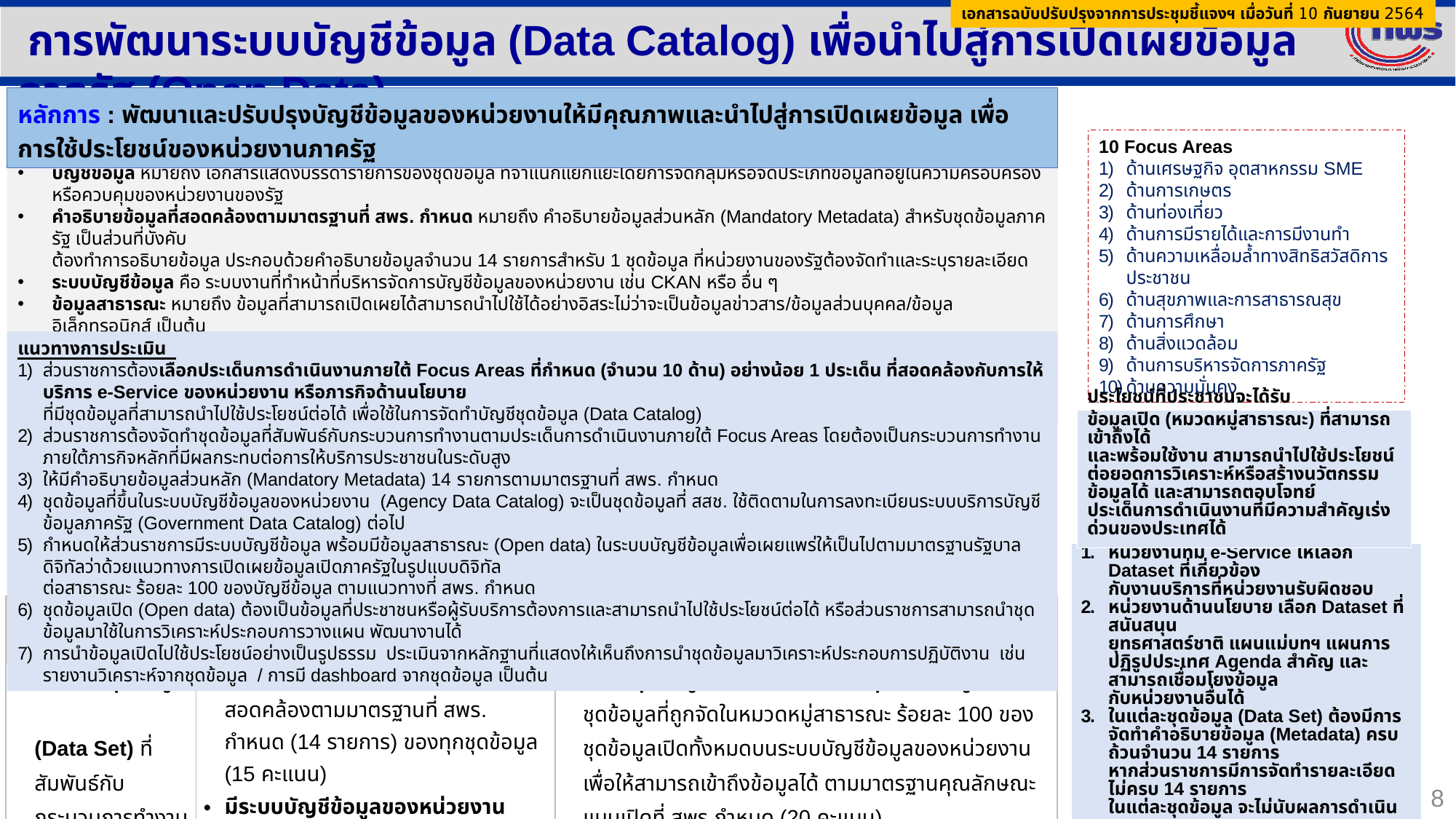

เอกสารฉบับปรับปรุงจากการประชุมชี้แจงฯ เมื่อวันที่ 10 กันยายน 2564
 การพัฒนาระบบบัญชีข้อมูล (Data Catalog) เพื่อนำไปสู่การเปิดเผยข้อมูลภาครัฐ (Open Data)
หลักการ : พัฒนาและปรับปรุงบัญชีข้อมูลของหน่วยงานให้มีคุณภาพและนำไปสู่การเปิดเผยข้อมูล เพื่อการใช้ประโยชน์ของหน่วยงานภาครัฐ
10 Focus Areas
ด้านเศรษฐกิจ อุตสาหกรรม SME
ด้านการเกษตร
ด้านท่องเที่ยว
ด้านการมีรายได้และการมีงานทำ
ด้านความเหลื่อมล้ำทางสิทธิสวัสดิการประชาชน
ด้านสุขภาพและการสาธารณสุข
ด้านการศึกษา
ด้านสิ่งแวดล้อม
ด้านการบริหารจัดการภาครัฐ
ด้านความมั่นคง
คำนิยาม
บัญชีข้อมูล หมายถึง เอกสารแสดงบรรดารายการของชุดข้อมูล ที่จำแนกแยกแยะโดยการจัดกลุ่มหรือจัดประเภทข้อมูลที่อยู่ในความครอบครองหรือควบคุมของหน่วยงานของรัฐ
คำอธิบายข้อมูลที่สอดคล้องตามมาตรฐานที่ สพร. กำหนด หมายถึง คำอธิบายข้อมูลส่วนหลัก (Mandatory Metadata) สำหรับชุดข้อมูลภาครัฐ เป็นส่วนที่บังคับ
ต้องทำการอธิบายข้อมูล ประกอบด้วยคำอธิบายข้อมูลจำนวน 14 รายการสำหรับ 1 ชุดข้อมูล ที่หน่วยงานของรัฐต้องจัดทำและระบุรายละเอียด
ระบบบัญชีข้อมูล คือ ระบบงานที่ทำหน้าที่บริหารจัดการบัญชีข้อมูลของหน่วยงาน เช่น CKAN หรือ อื่น ๆ
ข้อมูลสาธารณะ หมายถึง ข้อมูลที่สามารถเปิดเผยได้สามารถนำไปใช้ได้อย่างอิสระไม่ว่าจะเป็นข้อมูลข่าวสาร/ข้อมูลส่วนบุคคล/ข้อมูลอิเล็กทรอนิกส์ เป็นต้น
คุณลักษณะแบบเปิด หมายถึง คุณลักษณะของไฟล์ที่ไม่ถูกจำกัดด้วยเงื่อนไขต่าง ๆ จากเจ้าของผลิตภัณฑ์ สามารถเข้าถึงได้อย่างเสรีโดยไม่เสียค่าใช้จ่าย ใช้งานหรือประมวลผลได้หลากหลายซอฟต์แวร์
ที่มา: ประกาศคณะกรรมการพัฒนารัฐบาลดิจิทัล เรื่อง มาตรฐานและหลักเกณฑ์การเปิดเผยข้อมูลเปิดภาครัฐในรูปแบบข้อมูลดิจิทัลต่อสาธารณะ
แนวทางการประเมิน
ส่วนราชการต้องเลือกประเด็นการดำเนินงานภายใต้ Focus Areas ที่กำหนด (จำนวน 10 ด้าน) อย่างน้อย 1 ประเด็น ที่สอดคล้องกับการให้บริการ e-Service ของหน่วยงาน หรือภารกิจด้านนโยบาย
ที่มีชุดข้อมูลที่สามารถนำไปใช้ประโยชน์ต่อได้ เพื่อใช้ในการจัดทำบัญชีชุดข้อมูล (Data Catalog)
ส่วนราชการต้องจัดทำชุดข้อมูลที่สัมพันธ์กับกระบวนการทำงานตามประเด็นการดำเนินงานภายใต้ Focus Areas โดยต้องเป็นกระบวนการทำงานภายใต้ภารกิจหลักที่มีผลกระทบต่อการให้บริการประชาชนในระดับสูง
ให้มีคำอธิบายข้อมูลส่วนหลัก (Mandatory Metadata) 14 รายการตามมาตรฐานที่ สพร. กำหนด
ชุดข้อมูลที่ขึ้นในระบบบัญชีข้อมูลของหน่วยงาน  (Agency Data Catalog) จะเป็นชุดข้อมูลที่ สสช. ใช้ติดตามในการลงทะเบียนระบบบริการบัญชีข้อมูลภาครัฐ (Government Data Catalog) ต่อไป
กำหนดให้ส่วนราชการมีระบบบัญชีข้อมูล พร้อมมีข้อมูลสาธารณะ (Open data) ในระบบบัญชีข้อมูลเพื่อเผยแพร่ให้เป็นไปตามมาตรฐานรัฐบาลดิจิทัลว่าด้วยแนวทางการเปิดเผยข้อมูลเปิดภาครัฐในรูปแบบดิจิทัล
ต่อสาธารณะ ร้อยละ 100 ของบัญชีข้อมูล ตามแนวทางที่ สพร. กำหนด
ชุดข้อมูลเปิด (Open data) ต้องเป็นข้อมูลที่ประชาชนหรือผู้รับบริการต้องการและสามารถนำไปใช้ประโยชน์ต่อได้ หรือส่วนราชการสามารถนำชุดข้อมูลมาใช้ในการวิเคราะห์ประกอบการวางแผน พัฒนางานได้
การนำข้อมูลเปิดไปใช้ประโยชน์อย่างเป็นรูปธรรม  ประเมินจากหลักฐานที่แสดงให้เห็นถึงการนำชุดข้อมูลมาวิเคราะห์ประกอบการปฏิบัติงาน  เช่น รายงานวิเคราะห์จากชุดข้อมูล  / การมี dashboard จากชุดข้อมูล เป็นต้น
| ประโยชน์ที่ประชาชนจะได้รับ |
| --- |
| ข้อมูลเปิด (หมวดหมู่สาธารณะ) ที่สามารถเข้าถึงได้ และพร้อมใช้งาน สามารถนำไปใช้ประโยชน์ต่อยอดการวิเคราะห์หรือสร้างนวัตกรรมข้อมูลได้ และสามารถตอบโจทย์ ประเด็นการดำเนินงานที่มีความสำคัญเร่งด่วนของประเทศได้ |
| เงื่อนไข |
| --- |
| หน่วยงานที่มี e-Service ให้เลือก Dataset ที่เกี่ยวข้อง กับงานบริการที่หน่วยงานรับผิดชอบ หน่วยงานด้านนโยบาย เลือก Dataset ที่สนันสนุน ยุทธศาสตร์ชาติ แผนแม่บทฯ แผนการปฏิรูปประเทศ Agenda สำคัญ และสามารถเชื่อมโยงข้อมูล กับหน่วยงานอื่นได้ ในแต่ละชุดข้อมูล (Data Set) ต้องมีการจัดทำคำอธิบายข้อมูล (Metadata) ครบถ้วนจำนวน 14 รายการ หากส่วนราชการมีการจัดทำรายละเอียดไม่ครบ 14 รายการ ในแต่ละชุดข้อมูล จะไม่นับผลการดำเนินงาน หน่วยงานเดิมที่มีการดำเนินการตัวชี้วัดนีในปี 2564 ให้คัดเลือกชุดข้อมูลใหม่มาดำเนินการในปี 2565 โดยสามารถนำชุดข้อมูลของปี 2564 มาต่อยอดทำให้ครบ ได้ใน Focus Area ที่คัดเลือก |
| เป้าหมายขั้นต้น (50) | เป้าหมายมาตรฐาน (75) | เป้าหมายขั้นสูง (100) |
| --- | --- | --- |
| มีรายชื่อชุดข้อมูล (Data Set) ที่สัมพันธ์กับกระบวนการทำงานตามประเด็นการดำเนินงานภายใต้ Focus Area | มีคำอธิบายข้อมูล (Metadata) ที่สอดคล้องตามมาตรฐานที่ สพร. กำหนด (14 รายการ) ของทุกชุดข้อมูล (15 คะแนน) มีระบบบัญชีข้อมูลของหน่วยงาน (Agency Data Catalog) พร้อมแจ้ง URL ระบบบัญชีข้อมูลของหน่วยงาน (10 คะแนน) | นำขึ้นชุดข้อมูล metadata และระบุแหล่งข้อมูล สำหรับชุดข้อมูลที่ถูกจัดในหมวดหมู่สาธารณะ ร้อยละ 100 ของชุดข้อมูลเปิดทั้งหมดบนระบบบัญชีข้อมูลของหน่วยงาน เพื่อให้สามารถเข้าถึงข้อมูลได้ ตามมาตรฐานคุณลักษณะแบบเปิดที่ สพร.กำหนด (20 คะแนน) นำข้อมูลเปิดไปใช้ประโยชน์ได้อย่างเป็นรูปธรรม ตอบโจทย์ตามประเด็นภายใต้ของ Focus area อย่างน้อย 1 ชุดข้อมูล (5 คะแนน) |
8